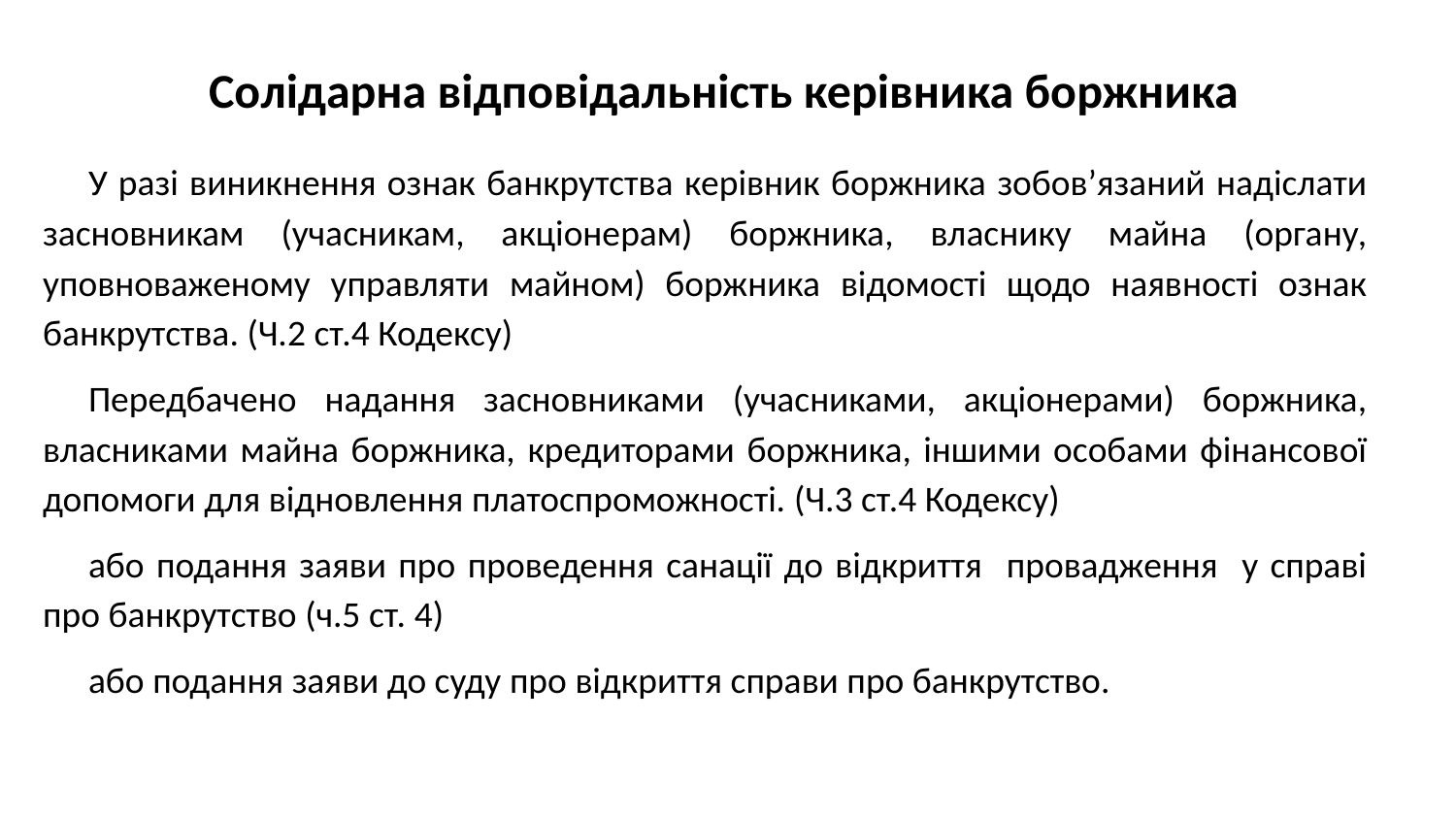

# Солідарна відповідальність керівника боржника
У разі виникнення ознак банкрутства керівник боржника зобов’язаний надіслати засновникам (учасникам, акціонерам) боржника, власнику майна (органу, уповноваженому управляти майном) боржника відомості щодо наявності ознак банкрутства. (Ч.2 ст.4 Кодексу)
Передбачено надання засновниками (учасниками, акціонерами) боржника, власниками майна боржника, кредиторами боржника, іншими особами фінансової допомоги для відновлення платоспроможності. (Ч.3 ст.4 Кодексу)
або подання заяви про проведення санації до відкриття  провадження  у справі про банкрутство (ч.5 ст. 4)
або подання заяви до суду про відкриття справи про банкрутство.